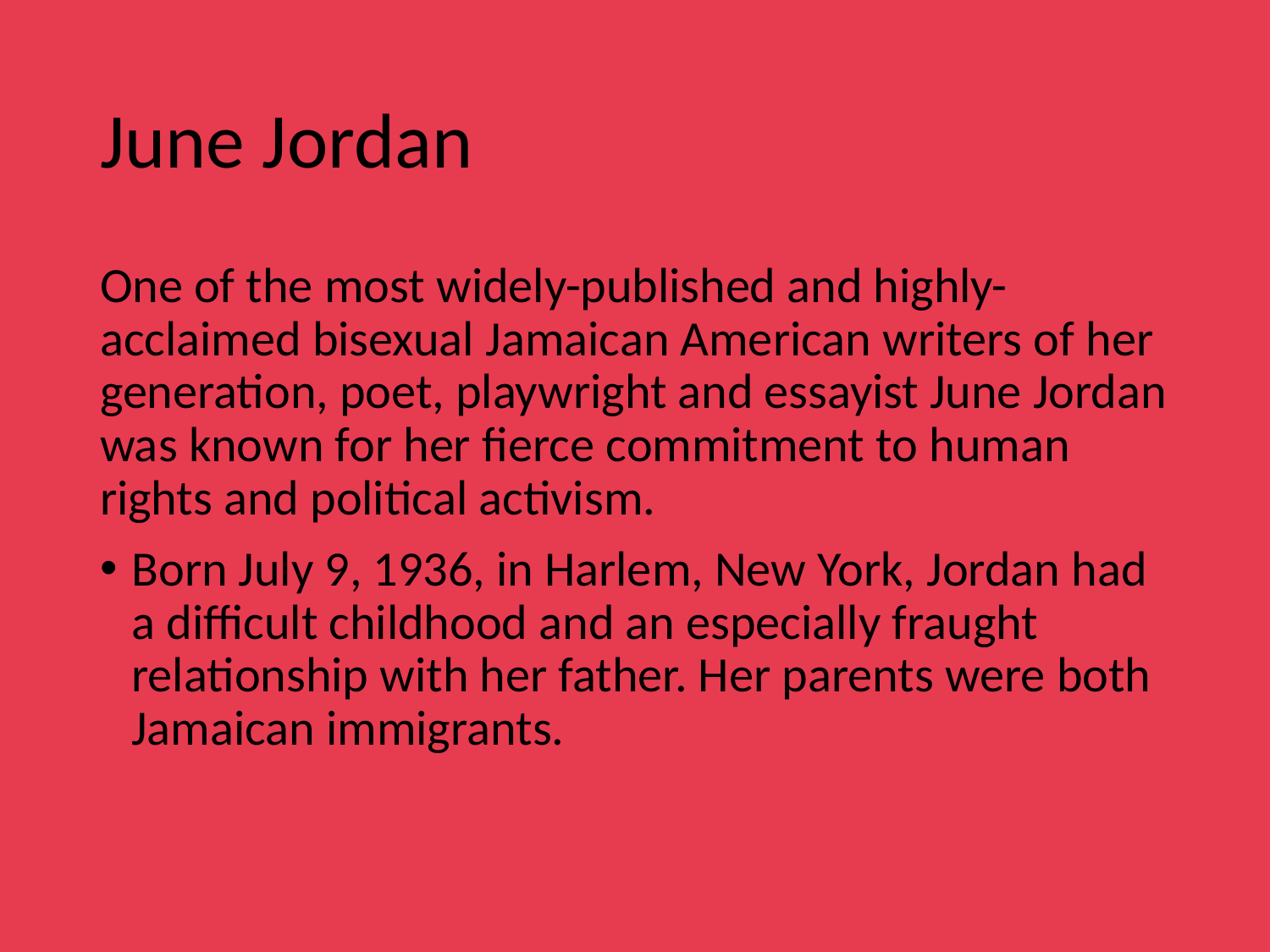

# June Jordan
One of the most widely-published and highly-acclaimed bisexual Jamaican American writers of her generation, poet, playwright and essayist June Jordan was known for her fierce commitment to human rights and political activism.
Born July 9, 1936, in Harlem, New York, Jordan had a difficult childhood and an especially fraught relationship with her father. Her parents were both Jamaican immigrants.